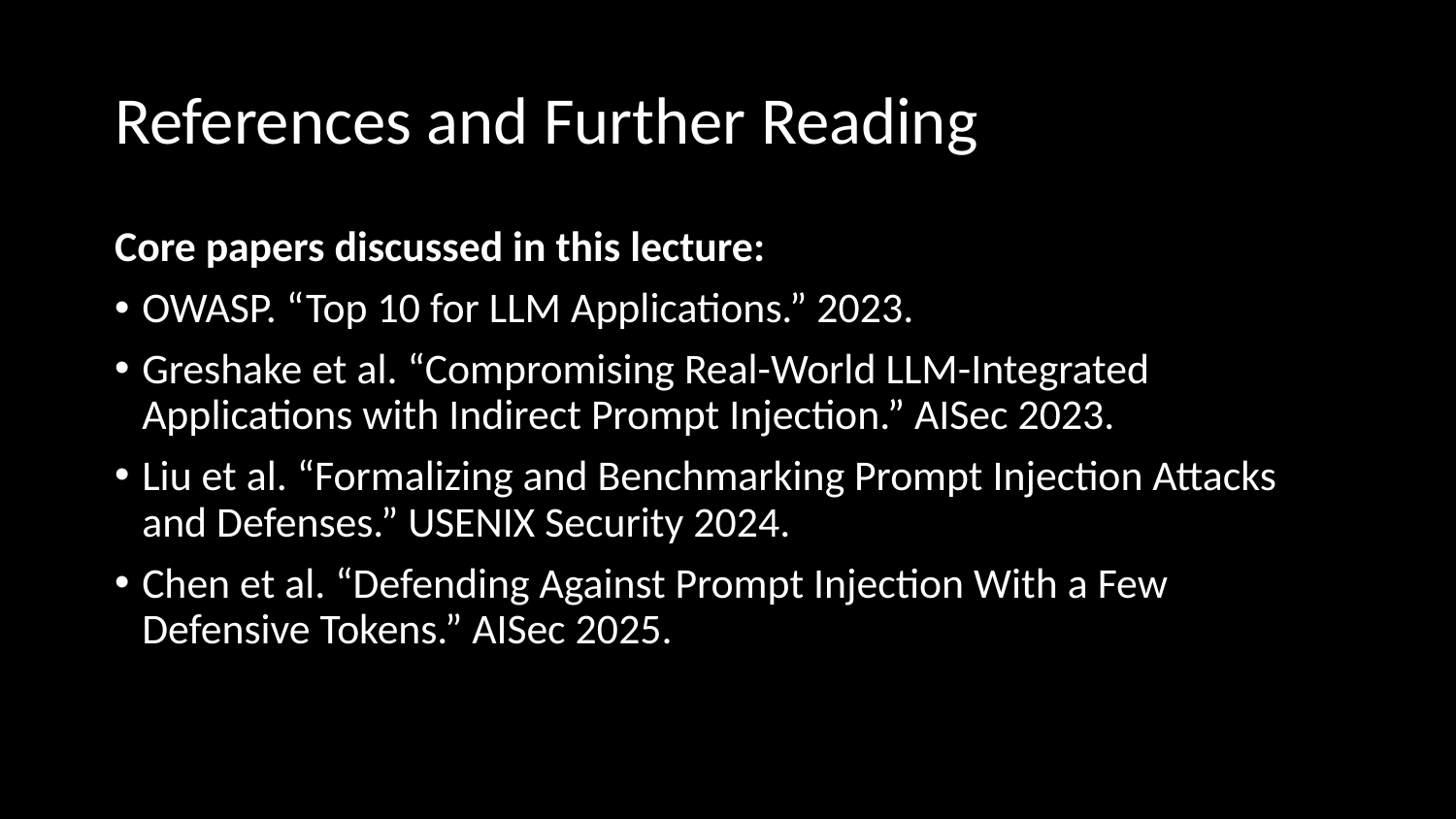

# References and Further Reading
Core papers discussed in this lecture:
OWASP. “Top 10 for LLM Applications.” 2023.
Greshake et al. “Compromising Real-World LLM-Integrated Applications with Indirect Prompt Injection.” AISec 2023.
Liu et al. “Formalizing and Benchmarking Prompt Injection Attacks and Defenses.” USENIX Security 2024.
Chen et al. “Defending Against Prompt Injection With a Few Defensive Tokens.” AISec 2025.